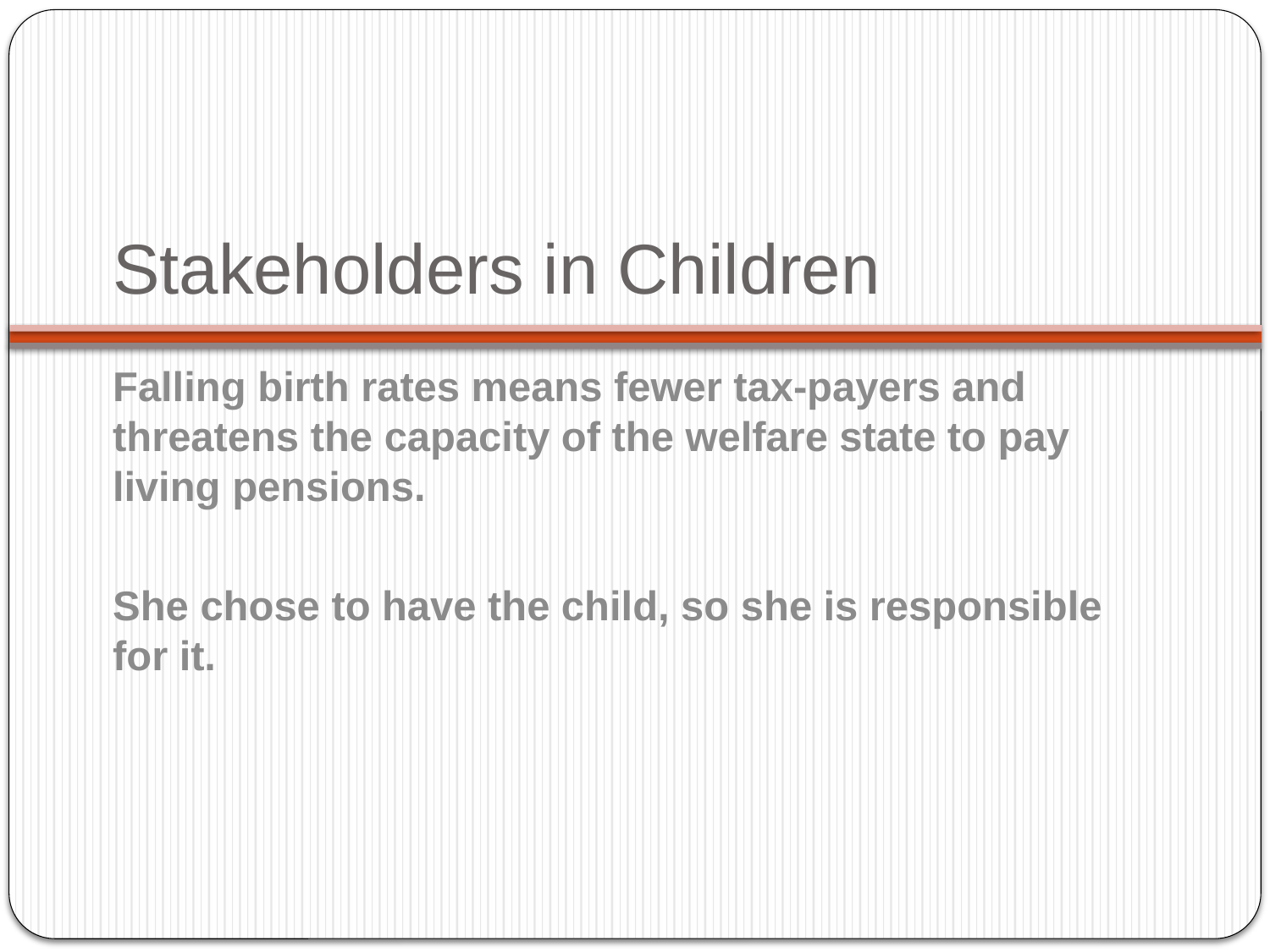

# Stakeholders in Children
Falling birth rates means fewer tax-payers and threatens the capacity of the welfare state to pay living pensions.

She chose to have the child, so she is responsible for it.